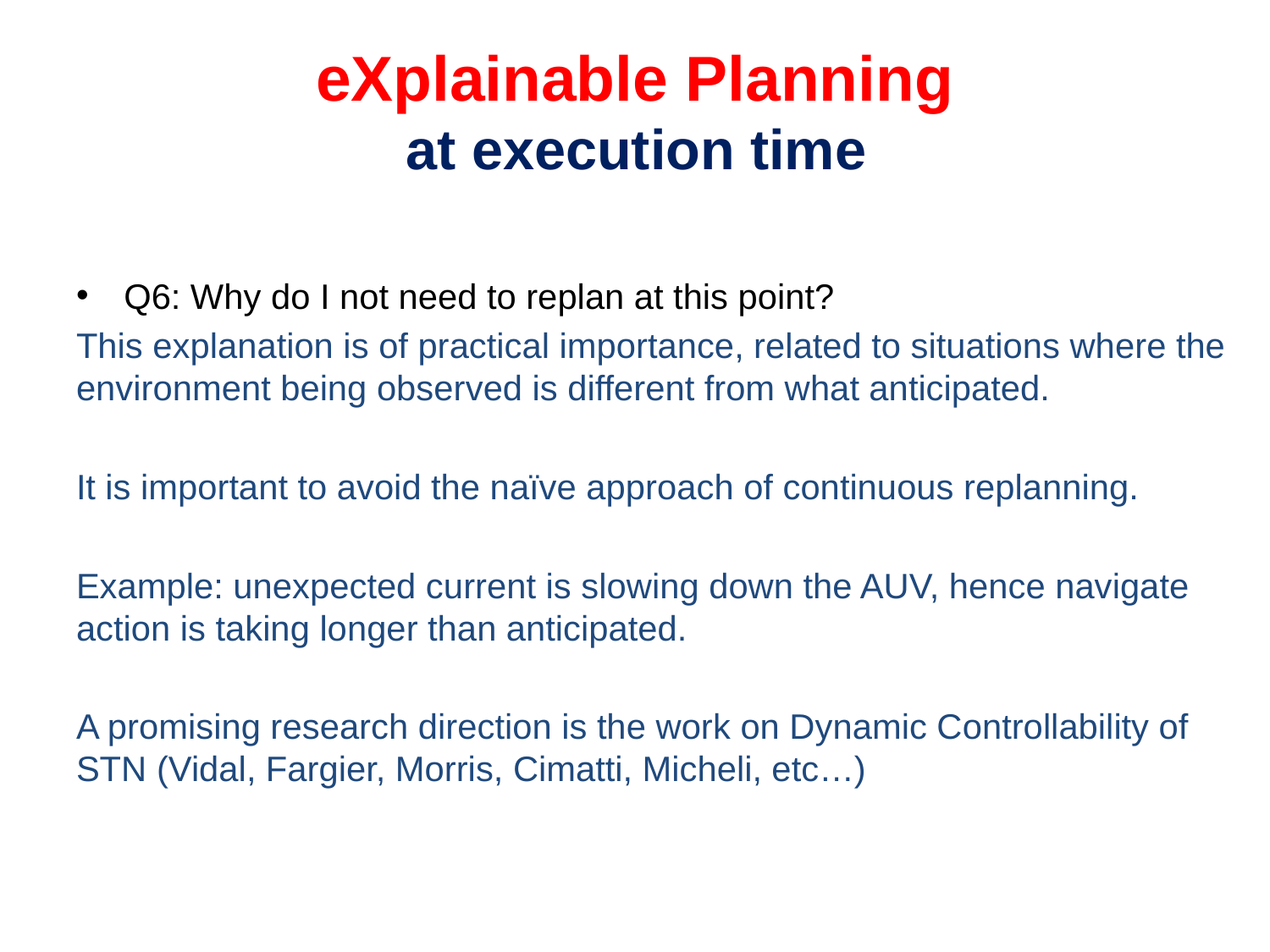

# eXplainable Planning
at execution time
Q6: Why do I not need to replan at this point?
This explanation is of practical importance, related to situations where the environment being observed is different from what anticipated.

It is important to avoid the naïve approach of continuous replanning.

Example: unexpected current is slowing down the AUV, hence navigate action is taking longer than anticipated.

A promising research direction is the work on Dynamic Controllability of STN (Vidal, Fargier, Morris, Cimatti, Micheli, etc…)